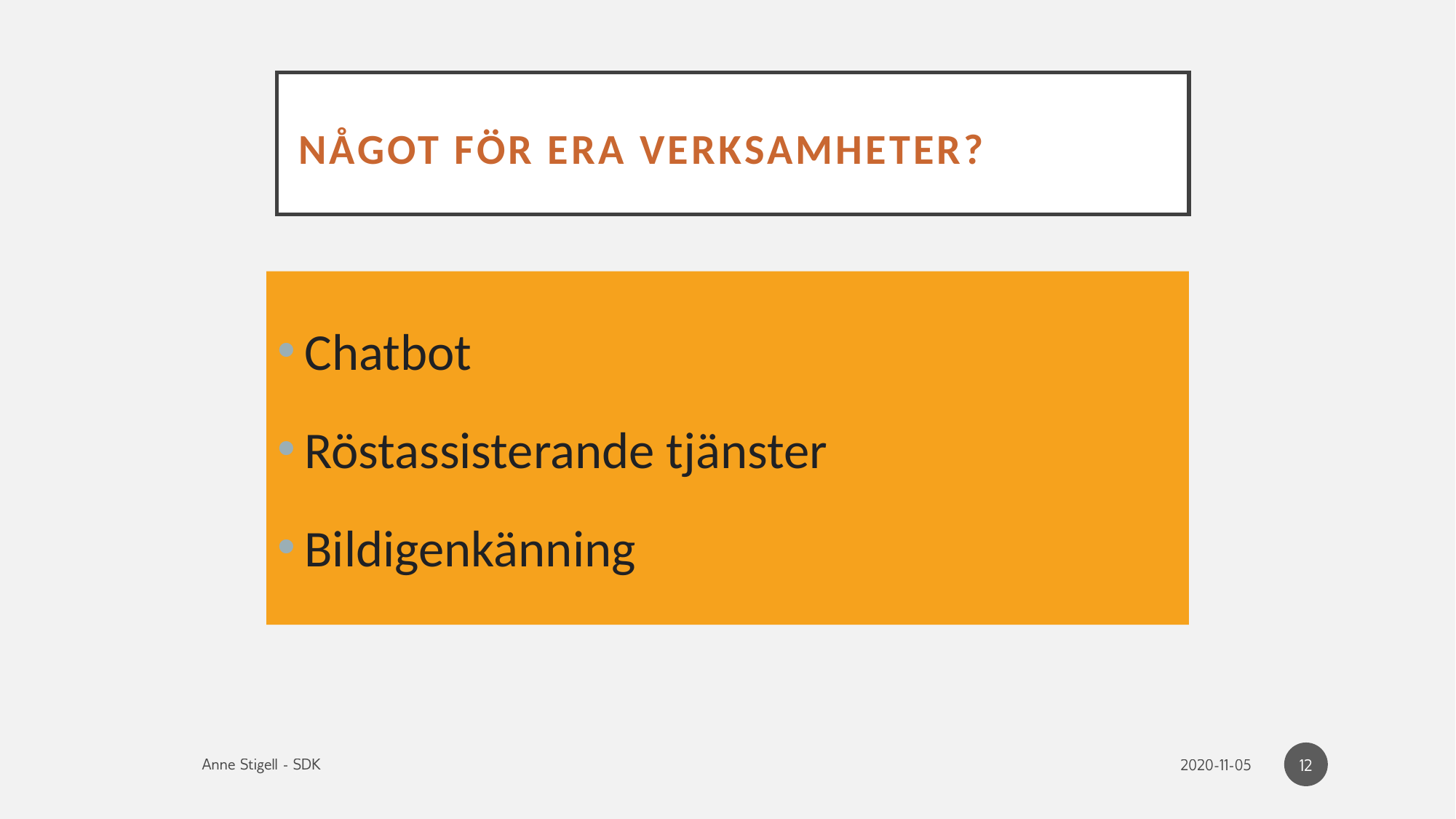

# Något för era verksamheter?
Chatbot
Röstassisterande tjänster
Bildigenkänning
12
Anne Stigell - SDK
2020-11-05